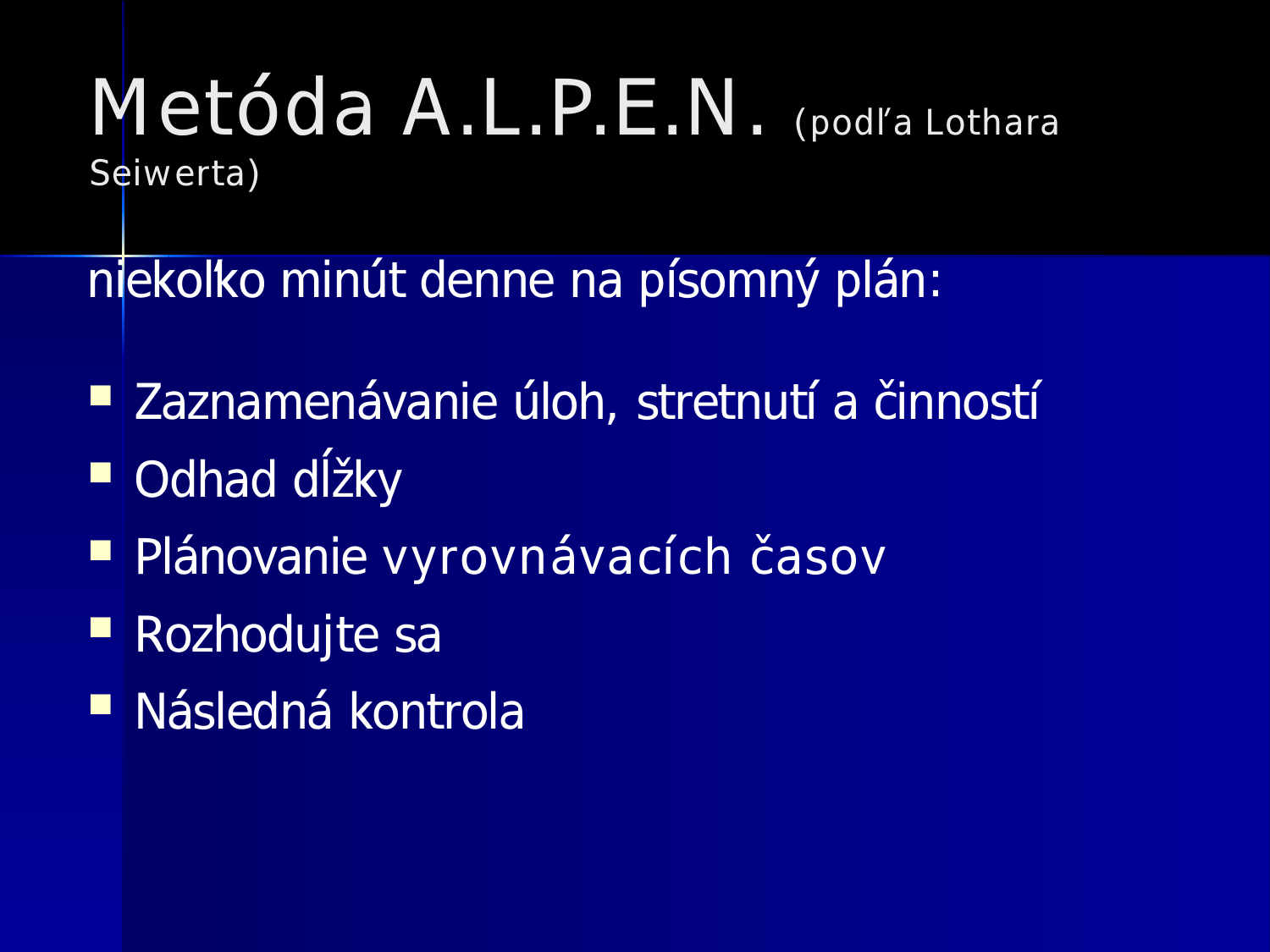

# Metóda A.L.P.E.N. (podľa Lothara Seiwerta)
niekoľko minút denne na písomný plán:

Zaznamenávanie úloh, stretnutí a činností
Odhad dĺžky
Plánovanie vyrovnávacích časov
Rozhodujte sa
Následná kontrola